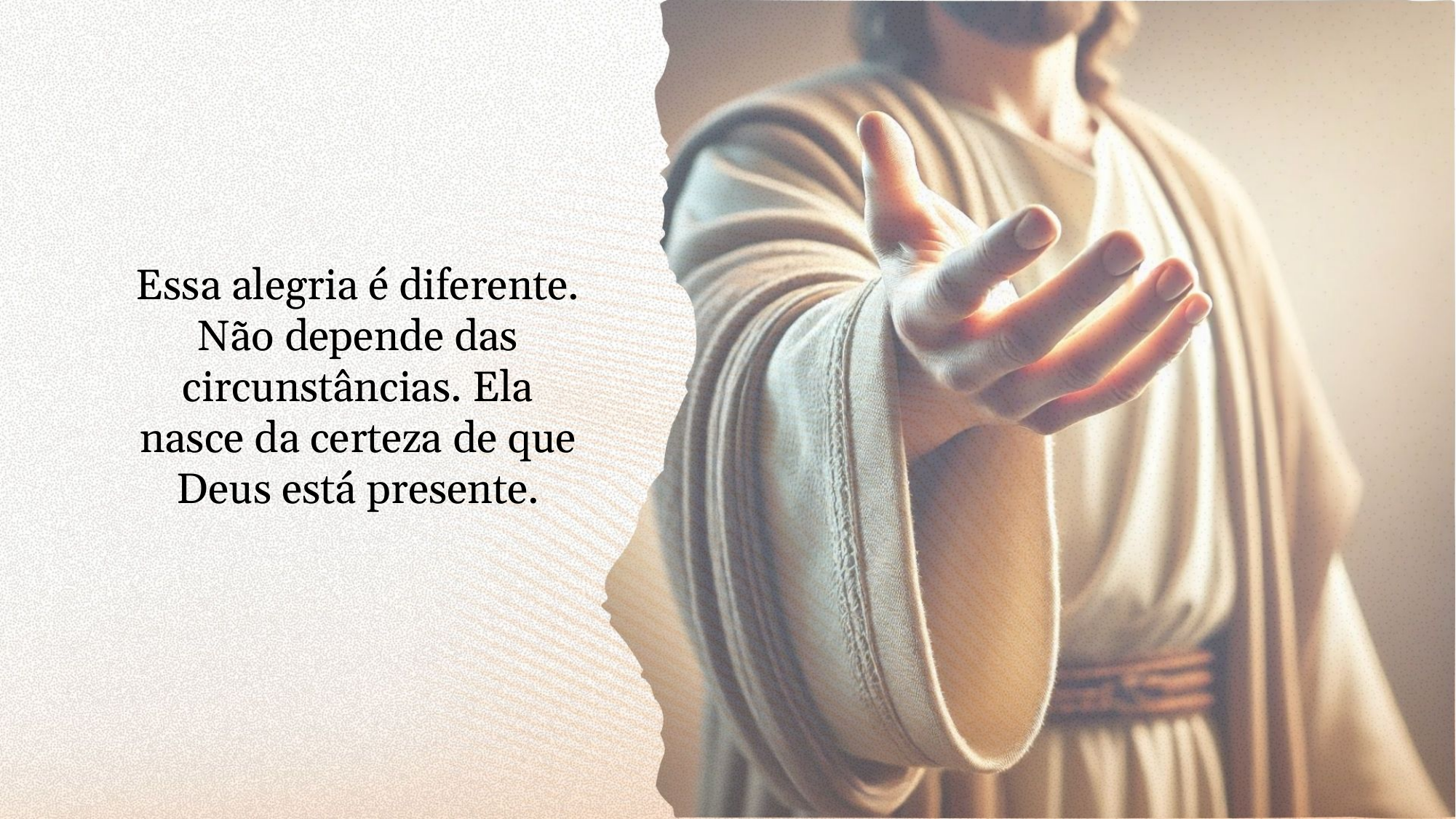

Essa alegria é diferente. Não depende das circunstâncias. Ela nasce da certeza de que Deus está presente.